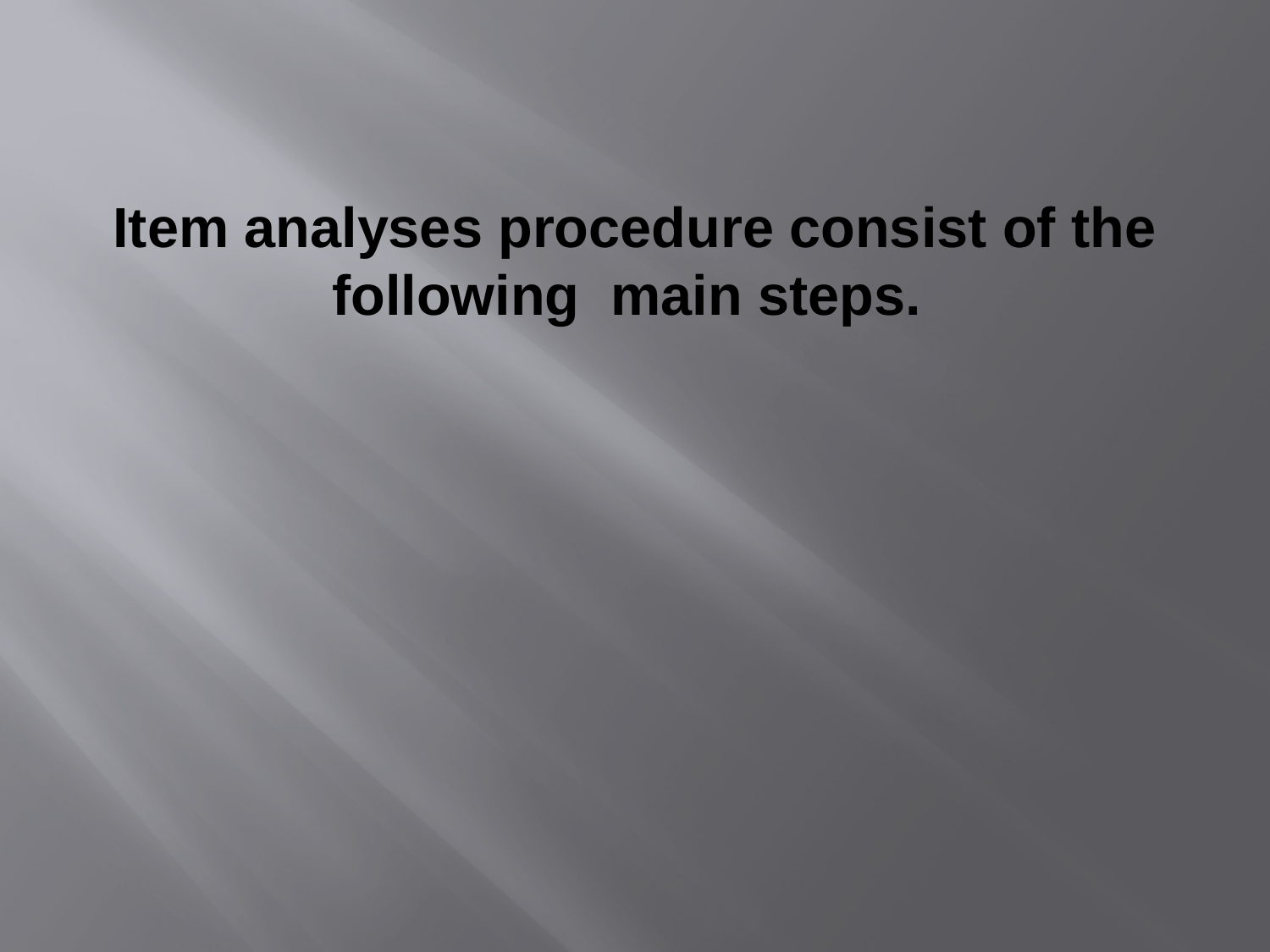

# Item analyses procedure consist of the following  main steps.